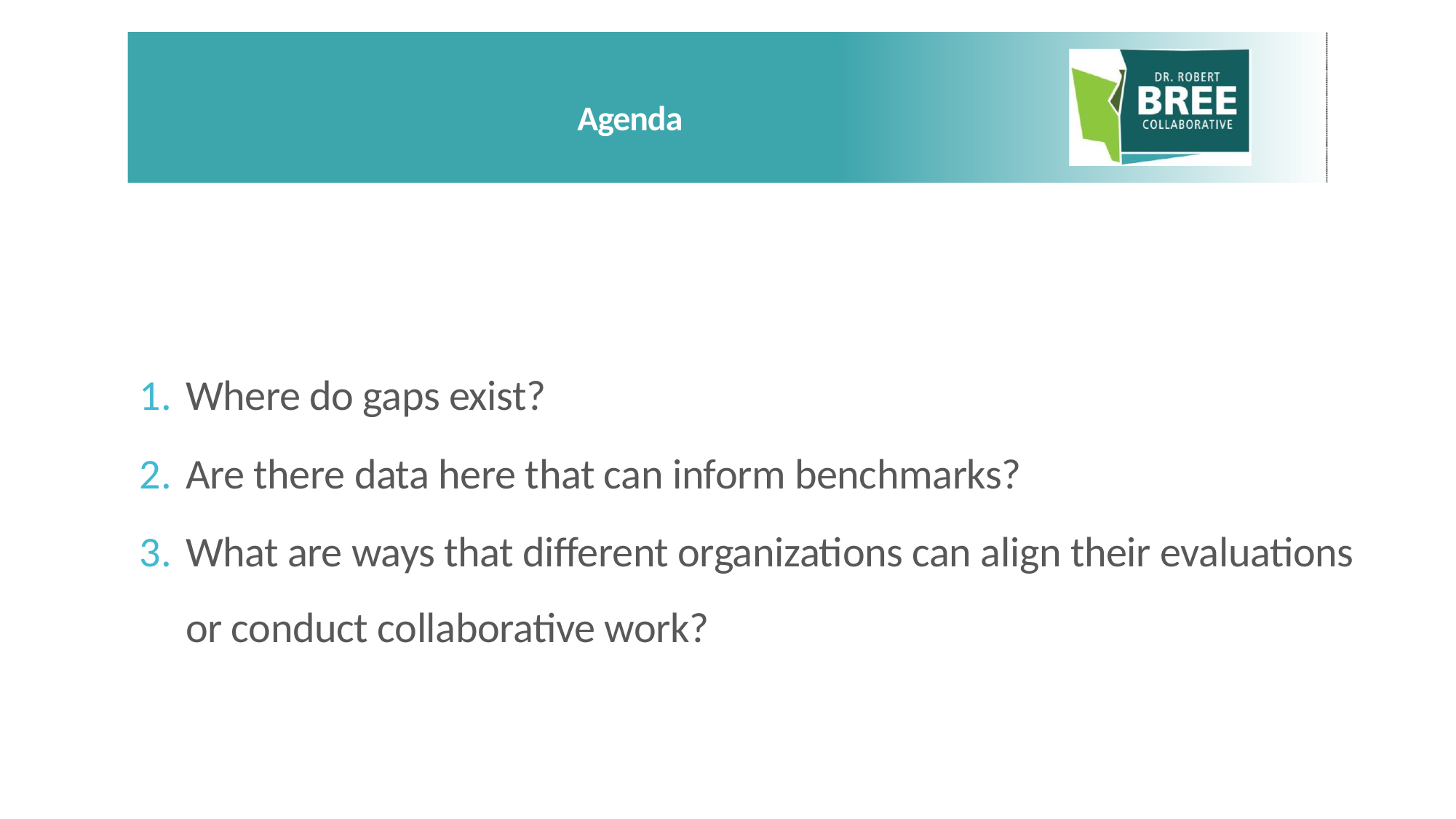

# Agenda
Where do gaps exist?
Are there data here that can inform benchmarks?
What are ways that different organizations can align their evaluations or conduct collaborative work?